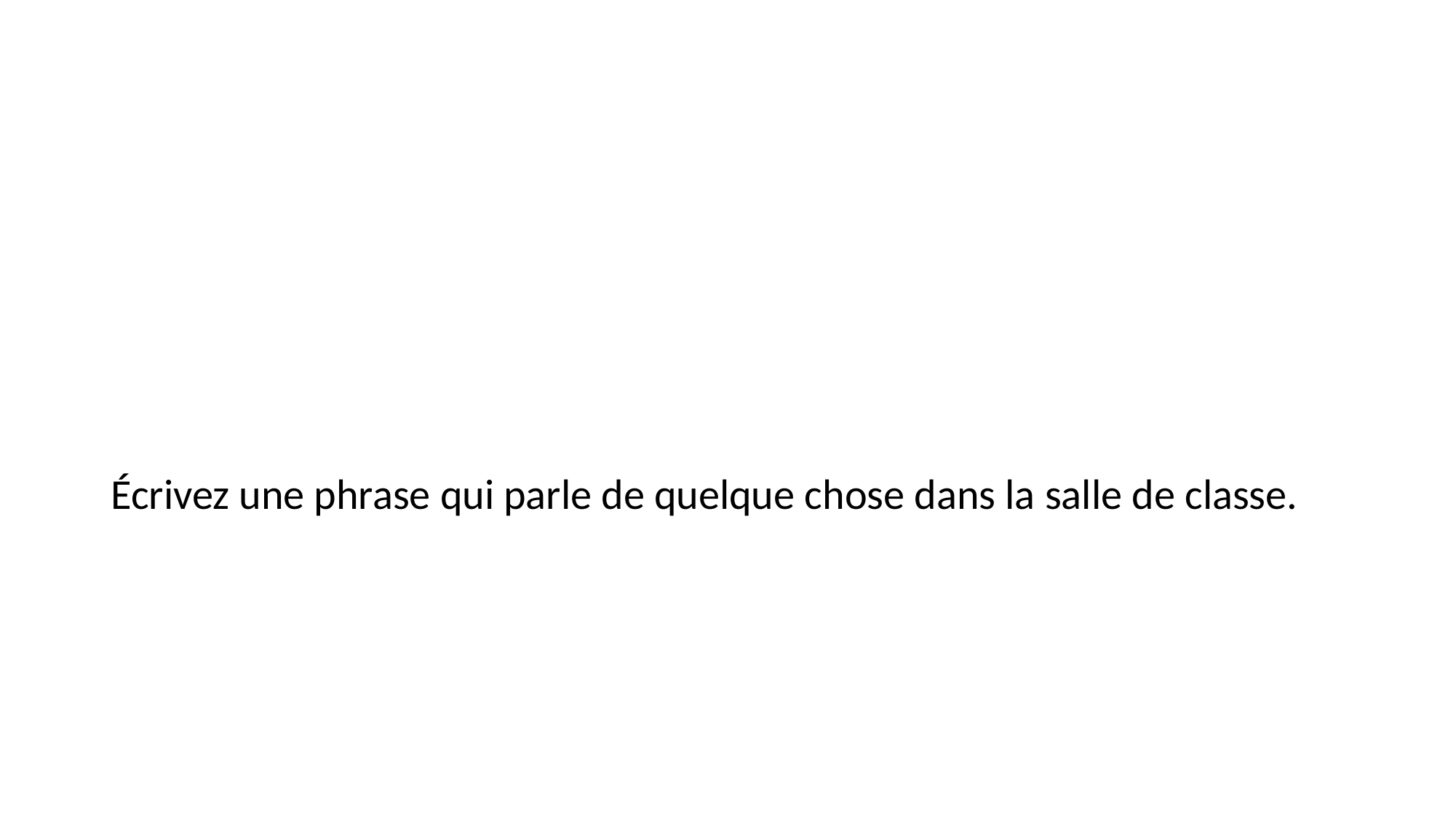

#

Écrivez une phrase qui parle de quelque chose dans la salle de classe.